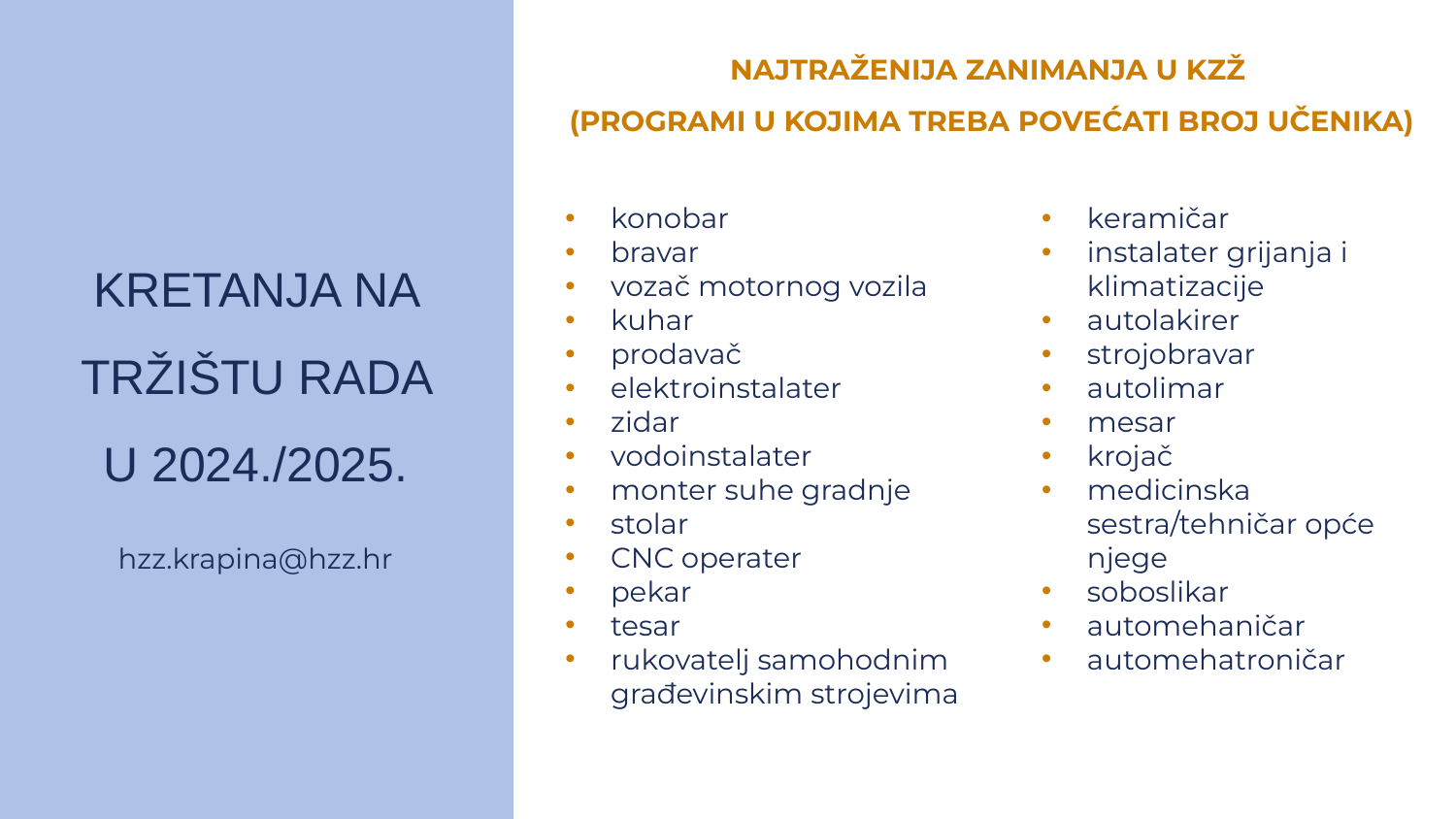

NAJTRAŽENIJA ZANIMANJA U KZŽ
(PROGRAMI U KOJIMA TREBA POVEĆATI BROJ UČENIKA)
konobar
bravar
vozač motornog vozila
kuhar
prodavač
elektroinstalater
zidar
vodoinstalater
monter suhe gradnje
stolar
CNC operater
pekar
tesar
rukovatelj samohodnim građevinskim strojevima
keramičar
instalater grijanja i klimatizacije
autolakirer
strojobravar
autolimar
mesar
krojač
medicinska sestra/tehničar opće njege
soboslikar
automehaničar
automehatroničar
KRETANJA NA TRŽIŠTU RADA U 2024./2025.
hzz.krapina@hzz.hr